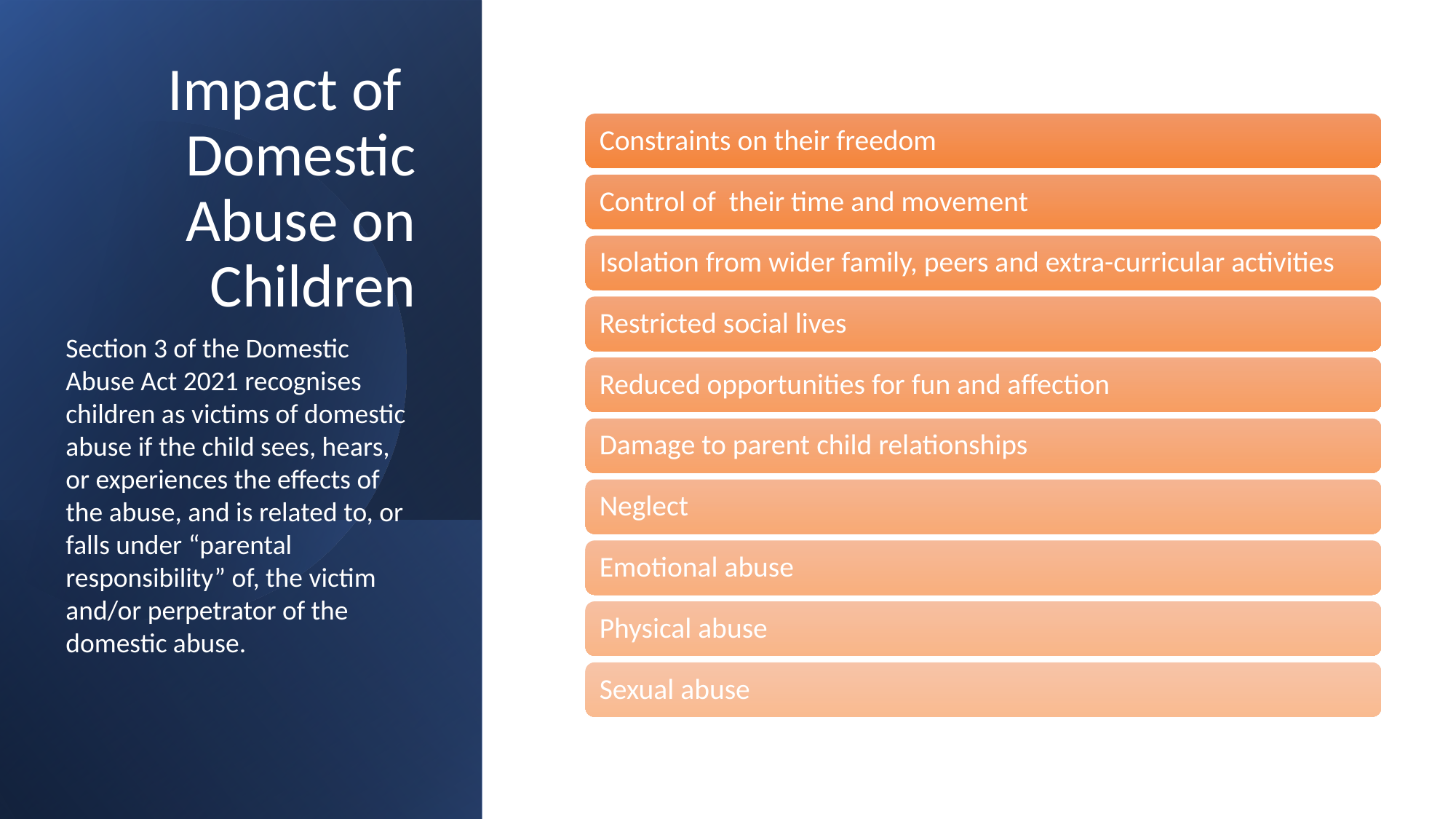

# Impact of  Domestic Abuse on Children
Constraints on their freedom
Control of  their time and movement
Isolation from wider family, peers and extra-curricular activities
Restricted social lives
Reduced opportunities for fun and affection
Damage to parent child relationships
Neglect
Emotional abuse
Physical abuse
Sexual abuse

Section 3 of the Domestic Abuse Act 2021 recognises children as victims of domestic abuse if the child sees, hears, or experiences the effects of the abuse, and is related to, or falls under “parental responsibility” of, the victim and/or perpetrator of the domestic abuse.